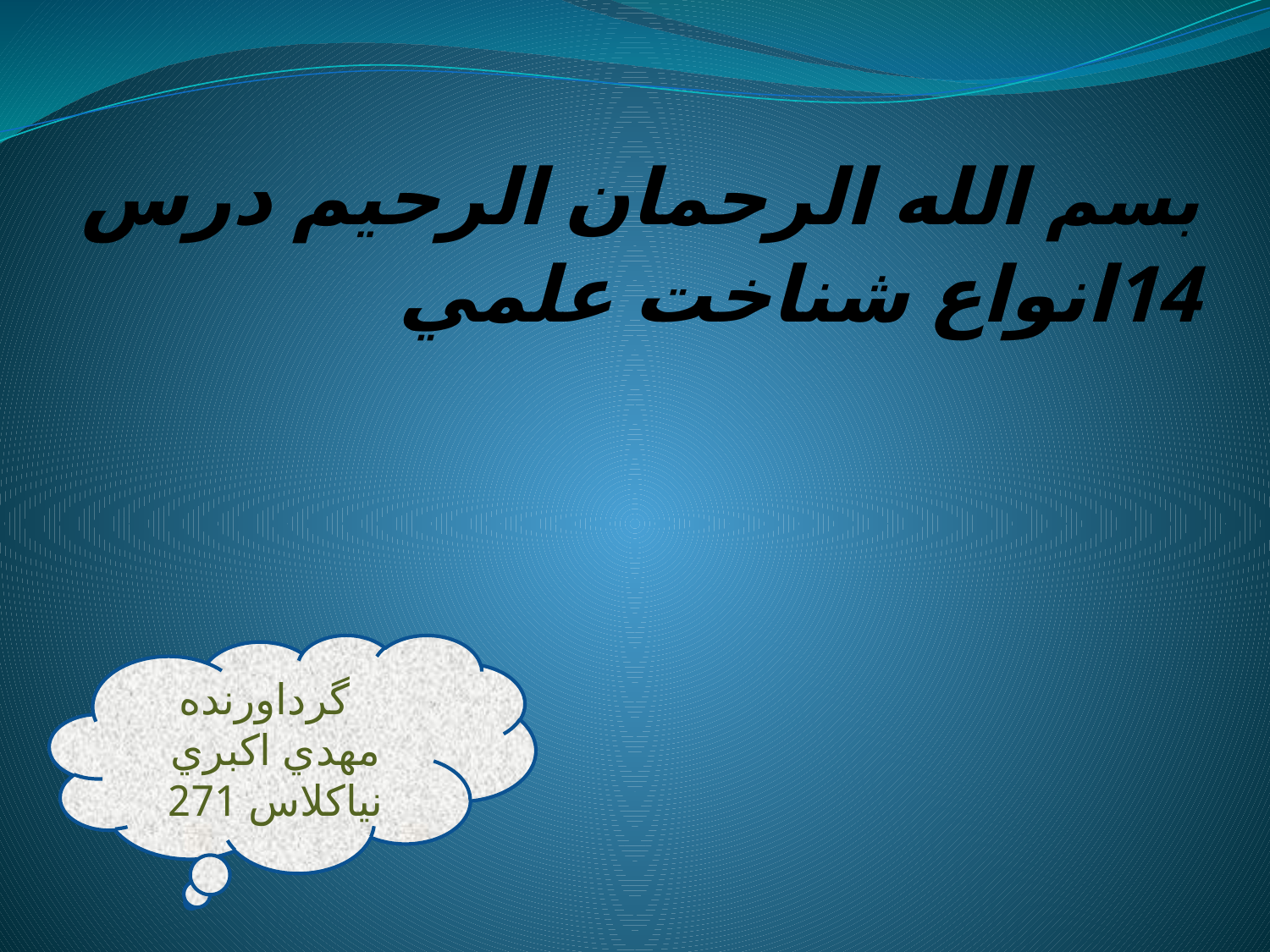

# بسم الله الرحمان الرحيم درس 14انواع شناخت علمي

  گرداورنده مهدي اكبري نياكلاس 271